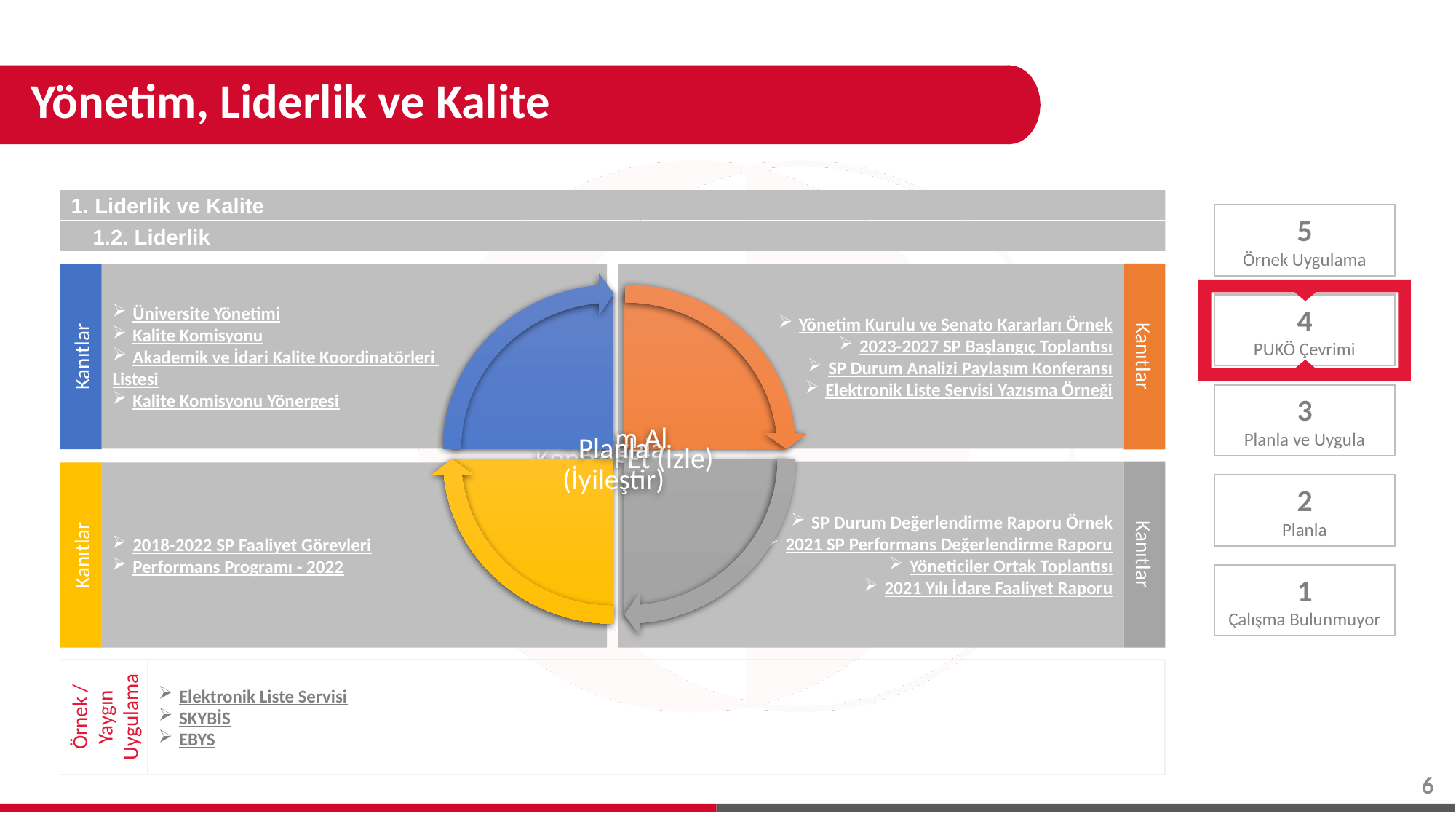

# Yönetim, Liderlik ve Kalite
1. Liderlik ve Kalite
1.2. Liderlik
Uygula
Kontrol Et (İzle)
Önlem Al
(İyileştir)
Planla
Kanıtlar
Yönetim Kurulu ve Senato Kararları Örnek
2023-2027 SP Başlangıç Toplantısı
SP Durum Analizi Paylaşım Konferansı
Elektronik Liste Servisi Yazışma Örneği
Üniversite Yönetimi
Kalite Komisyonu
Akademik ve İdari Kalite Koordinatörleri
Listesi
Kalite Komisyonu Yönergesi
Kanıtlar
SP Durum Değerlendirme Raporu Örnek
2021 SP Performans Değerlendirme Raporu
Yöneticiler Ortak Toplantısı
2021 Yılı İdare Faaliyet Raporu
Kanıtlar
Kanıtlar
2018-2022 SP Faaliyet Görevleri
Performans Programı - 2022
5
Örnek Uygulama
4
PUKÖ Çevrimi
3
Planla ve Uygula
2
Planla
1
Çalışma Bulunmuyor

Örnek / Yaygın Uygulama
Elektronik Liste Servisi
SKYBİS
EBYS
6